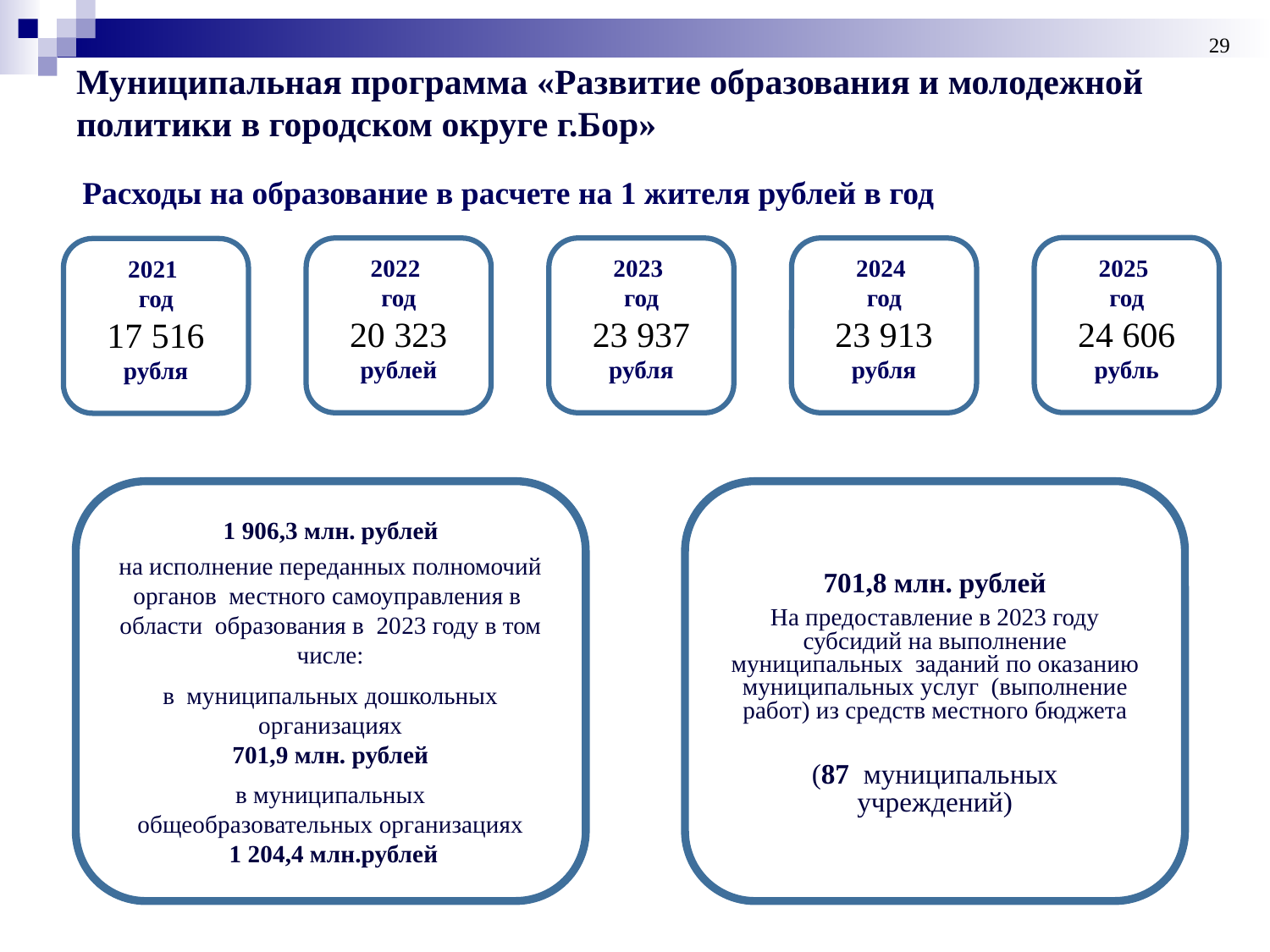

29
# Муниципальная программа «Развитие образования и молодежной политики в городском округе г.Бор»
Расходы на образование в расчете на 1 жителя рублей в год
2025
год
24 606 рубль
2024
год
23 913 рубля
2022
год
20 323 рублей
2023
год
23 937 рубля
2021
год
17 516 рубля
1 906,3 млн. рублей
на исполнение переданных полномочий органов  местного самоуправления в  области  образования в  2023 году в том числе:
в  муниципальных дошкольных
организациях
701,9 млн. рублей
в муниципальных
общеобразовательных организациях
 1 204,4 млн.рублей
701,8 млн. рублей
На предоставление в 2023 году субсидий на выполнение муниципальных  заданий по оказанию муниципальных услуг  (выполнение работ) из средств местного бюджета

(87  муниципальных
учреждений)